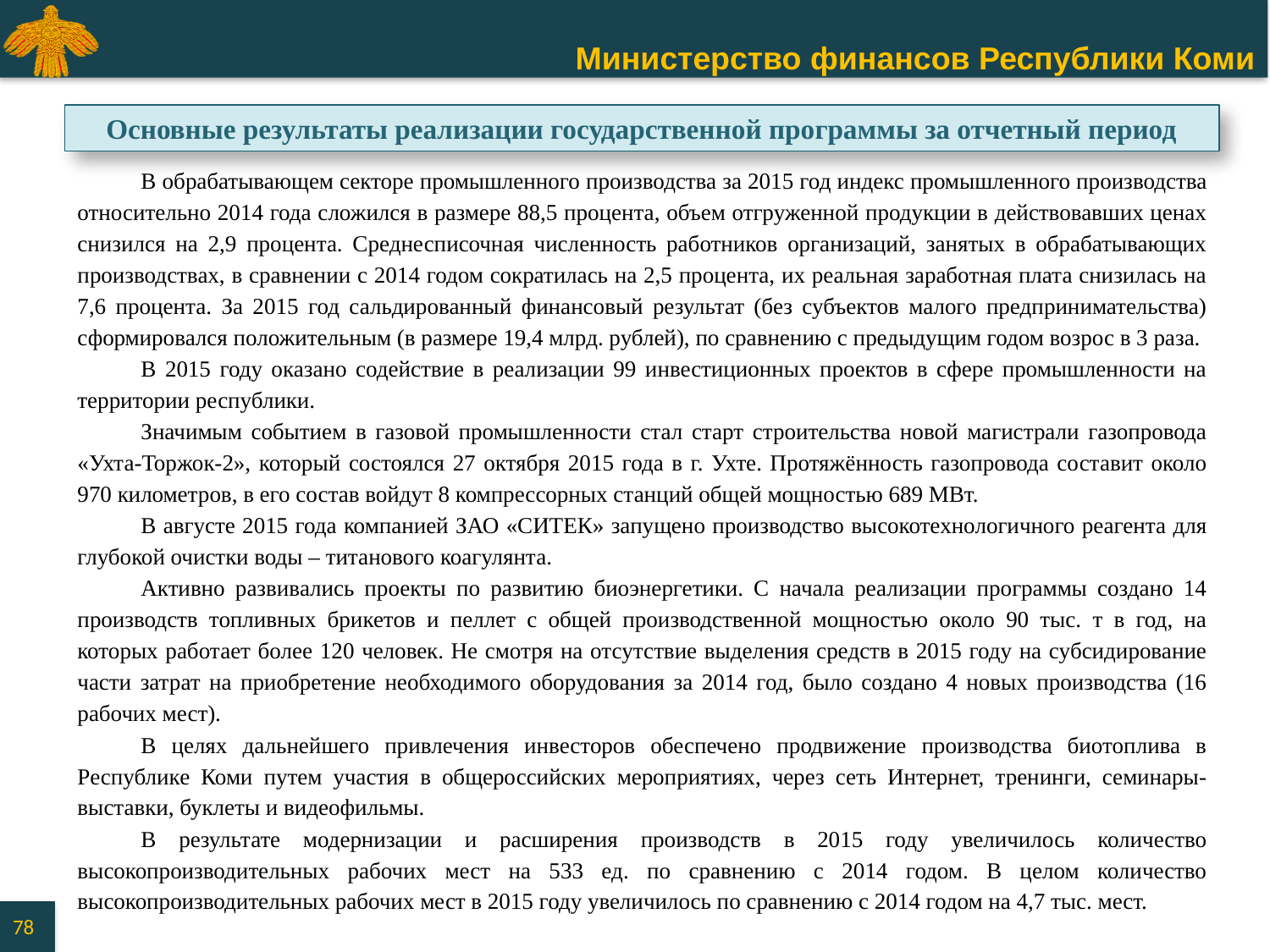

Основные результаты реализации государственной программы за отчетный период
В обрабатывающем секторе промышленного производства за 2015 год индекс промышленного производства относительно 2014 года сложился в размере 88,5 процента, объем отгруженной продукции в действовавших ценах снизился на 2,9 процента. Среднесписочная численность работников организаций, занятых в обрабатывающих производствах, в сравнении с 2014 годом сократилась на 2,5 процента, их реальная заработная плата снизилась на 7,6 процента. За 2015 год сальдированный финансовый результат (без субъектов малого предпринимательства) сформировался положительным (в размере 19,4 млрд. рублей), по сравнению с предыдущим годом возрос в 3 раза.
В 2015 году оказано содействие в реализации 99 инвестиционных проектов в сфере промышленности на территории республики.
Значимым событием в газовой промышленности стал старт строительства новой магистрали газопровода «Ухта-Торжок-2», который состоялся 27 октября 2015 года в г. Ухте. Протяжённость газопровода составит около 970 километров, в его состав войдут 8 компрессорных станций общей мощностью 689 МВт.
В августе 2015 года компанией ЗАО «СИТЕК» запущено производство высокотехнологичного реагента для глубокой очистки воды – титанового коагулянта.
Активно развивались проекты по развитию биоэнергетики. С начала реализации программы создано 14 производств топливных брикетов и пеллет с общей производственной мощностью около 90 тыс. т в год, на которых работает более 120 человек. Не смотря на отсутствие выделения средств в 2015 году на субсидирование части затрат на приобретение необходимого оборудования за 2014 год, было создано 4 новых производства (16 рабочих мест).
В целях дальнейшего привлечения инвесторов обеспечено продвижение производства биотоплива в Республике Коми путем участия в общероссийских мероприятиях, через сеть Интернет, тренинги, семинары-выставки, буклеты и видеофильмы.
В результате модернизации и расширения производств в 2015 году увеличилось количество высокопроизводительных рабочих мест на 533 ед. по сравнению с 2014 годом. В целом количество высокопроизводительных рабочих мест в 2015 году увеличилось по сравнению с 2014 годом на 4,7 тыс. мест.
78